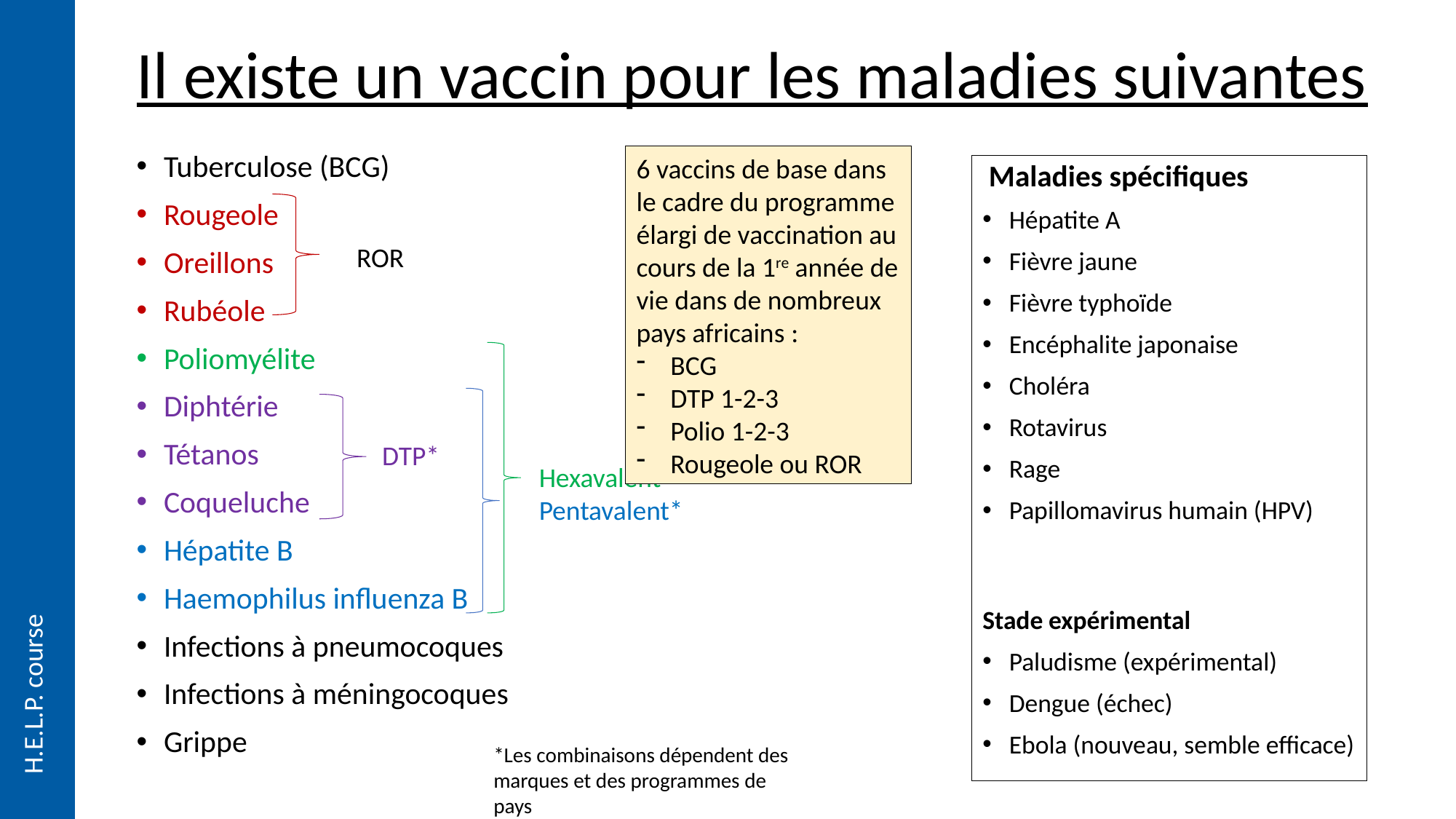

# Il existe un vaccin pour les maladies suivantes
Tuberculose (BCG)
Rougeole
Oreillons
Rubéole
Poliomyélite
Diphtérie
Tétanos
Coqueluche
Hépatite B
Haemophilus influenza B
Infections à pneumocoques
Infections à méningocoques
Grippe
6 vaccins de base dans le cadre du programme élargi de vaccination au cours de la 1re année de vie dans de nombreux pays africains :
BCG
DTP 1-2-3
Polio 1-2-3
Rougeole ou ROR
 Maladies spécifiques
Hépatite A
Fièvre jaune
Fièvre typhoïde
Encéphalite japonaise
Choléra
Rotavirus
Rage
Papillomavirus humain (HPV)

Stade expérimental
Paludisme (expérimental)
Dengue (échec)
Ebola (nouveau, semble efficace)

ROR

DTP*
Hexavalent*
Pentavalent*
*Les combinaisons dépendent des marques et des programmes de pays